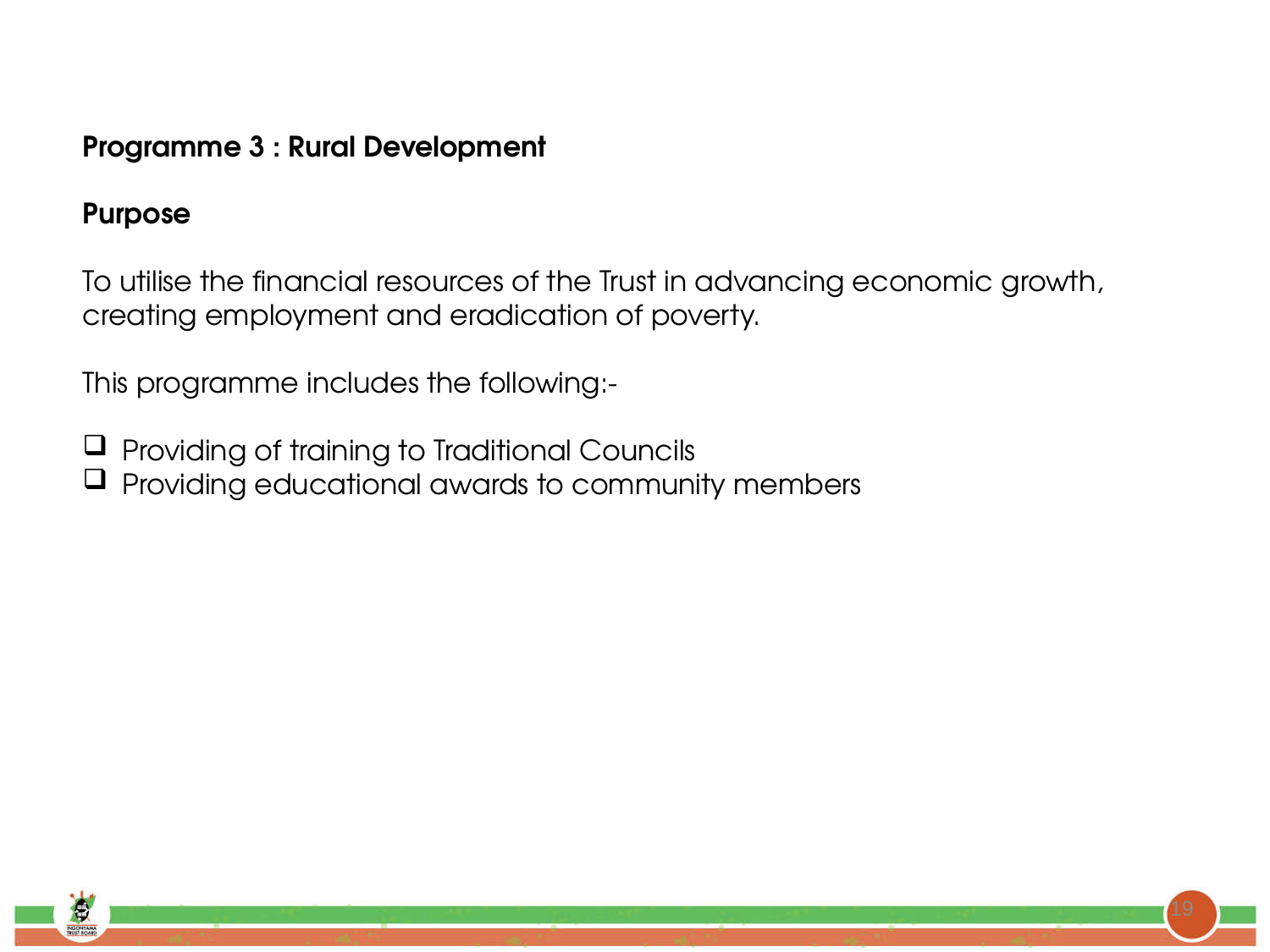

Programme 3 : Rural Development

Purpose

To utilise the financial resources of the Trust in advancing economic growth, creating employment and eradication of poverty.

This programme includes the following:-

Providing of training to Traditional Councils
Providing educational awards to community members
19